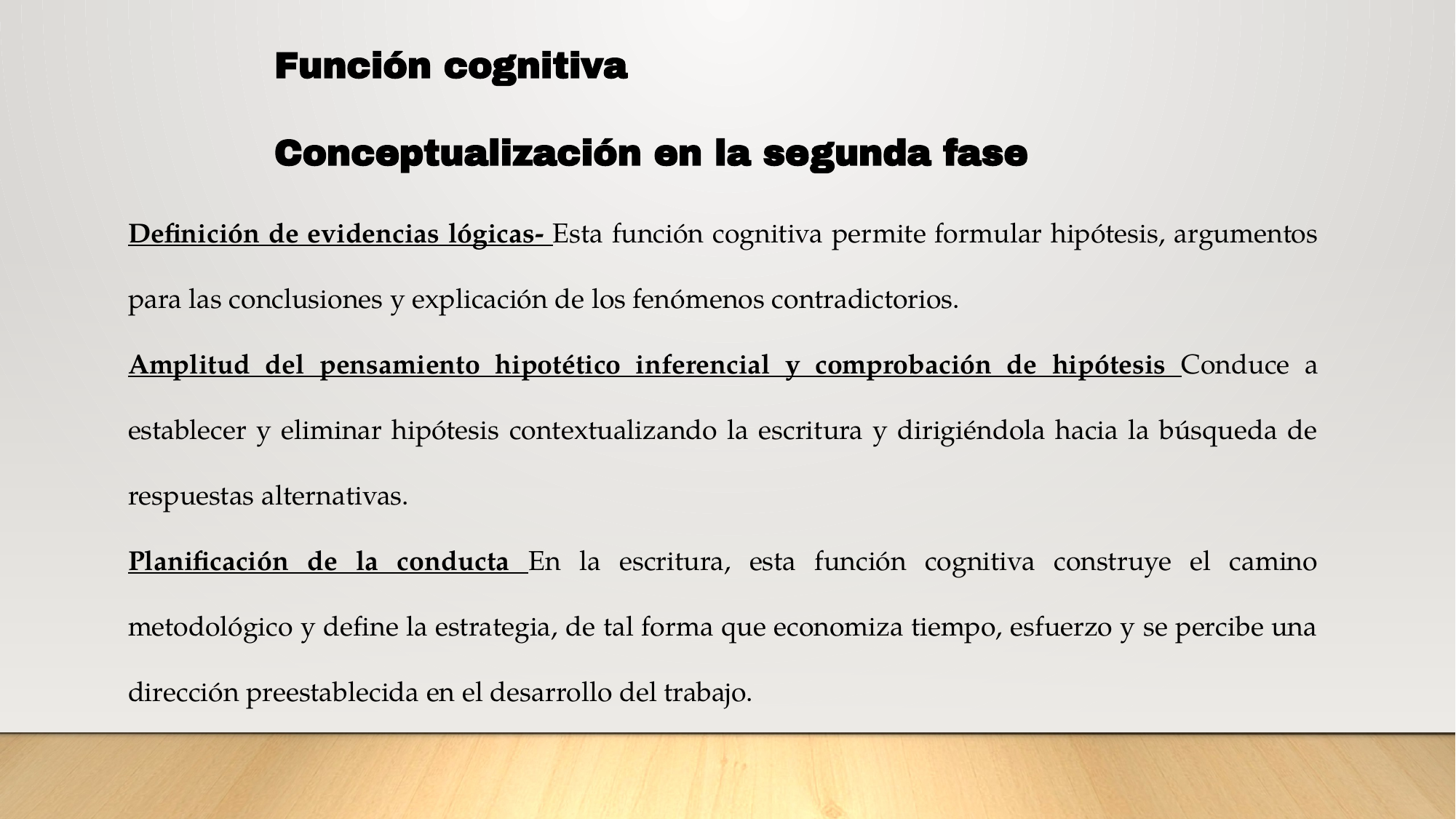

Función cognitiva

Conceptualización en la segunda fase
Definición de evidencias lógicas- Esta función cognitiva permite formular hipótesis, argumentos para las conclusiones y explicación de los fenómenos contradictorios.
Amplitud del pensamiento hipotético inferencial y comprobación de hipótesis Conduce a establecer y eliminar hipótesis contextualizando la escritura y dirigiéndola hacia la búsqueda de respuestas alternativas.
Planificación de la conducta En la escritura, esta función cognitiva construye el camino metodológico y define la estrategia, de tal forma que economiza tiempo, esfuerzo y se percibe una dirección preestablecida en el desarrollo del trabajo.